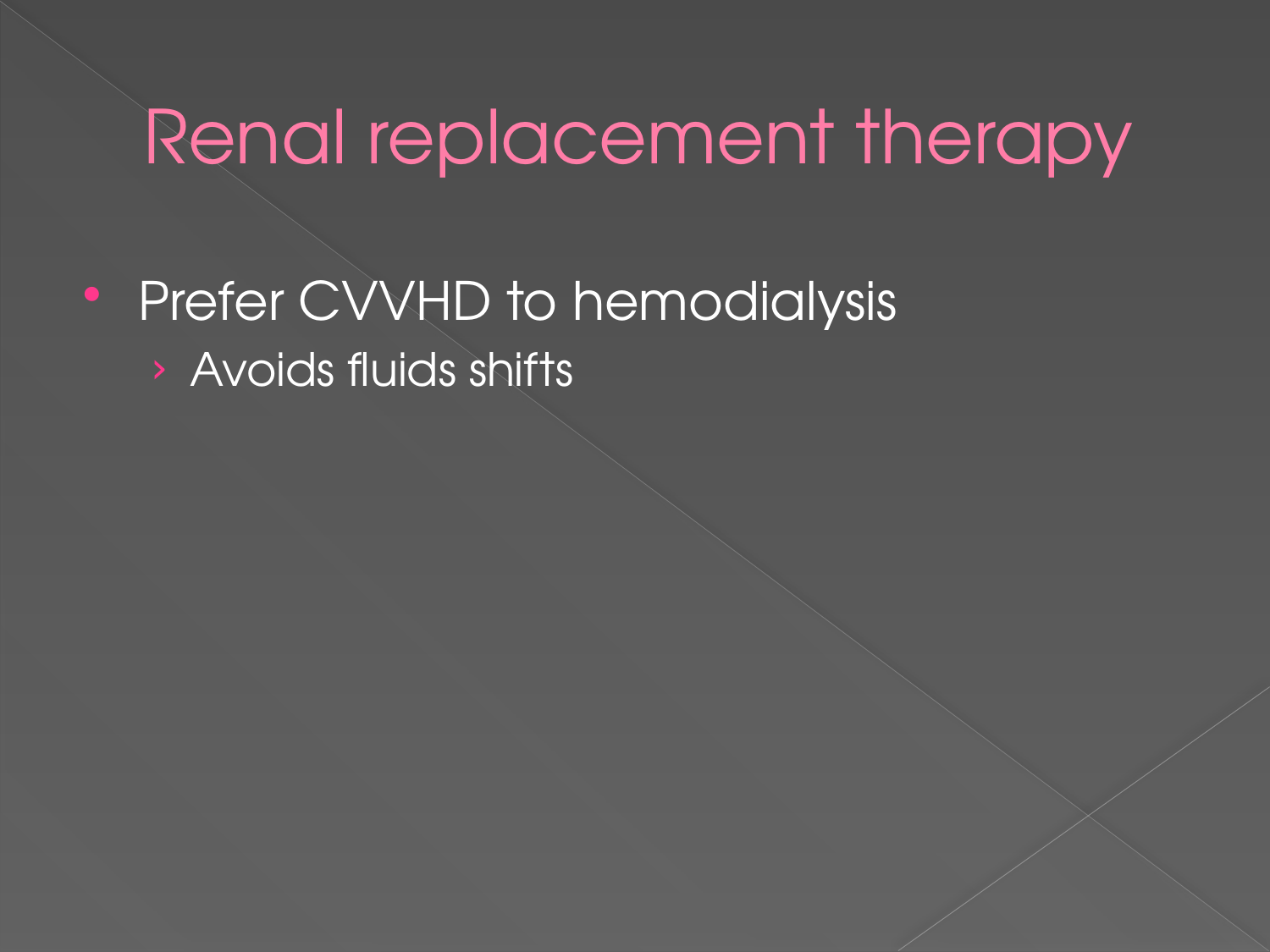

# Renal replacement therapy
Prefer CVVHD to hemodialysis
Avoids fluids shifts